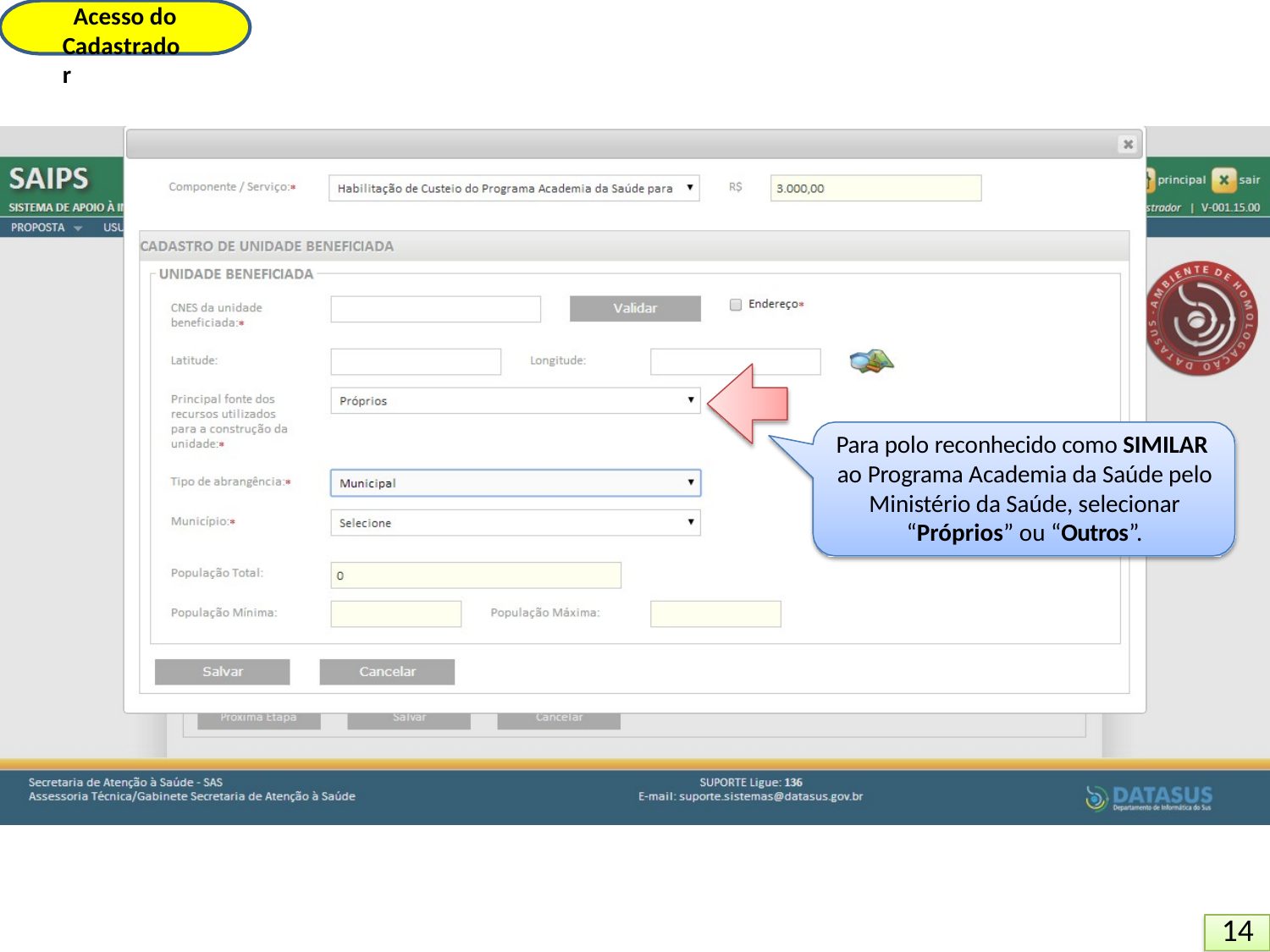

Acesso do  Cadastrador

Para polo reconhecido como SIMILAR  ao Programa Academia da Saúde pelo  Ministério da Saúde, selecionar  “Próprios” ou “Outros”.

14